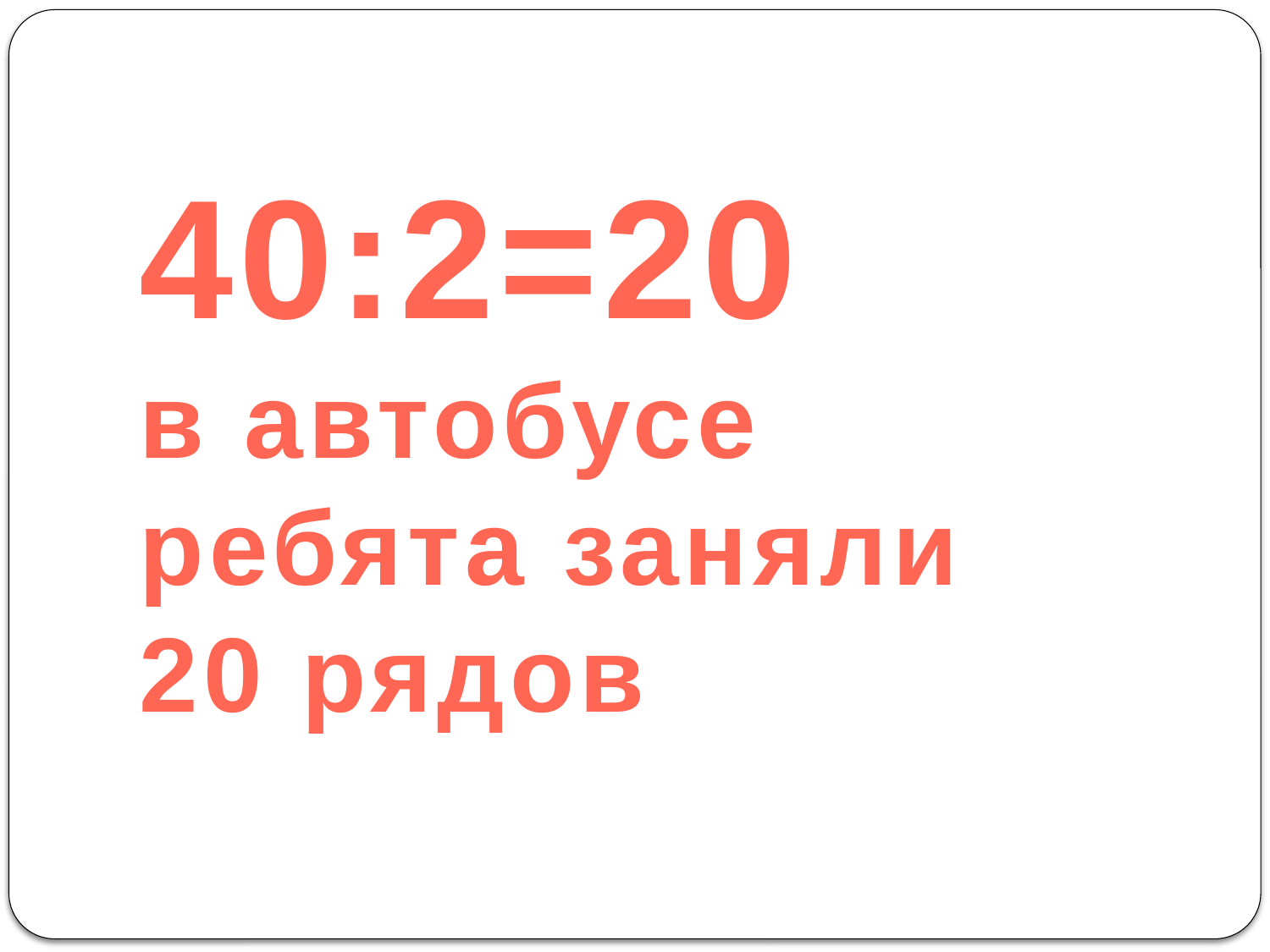

# 40:2=20 в автобусе ребята заняли 20 рядов